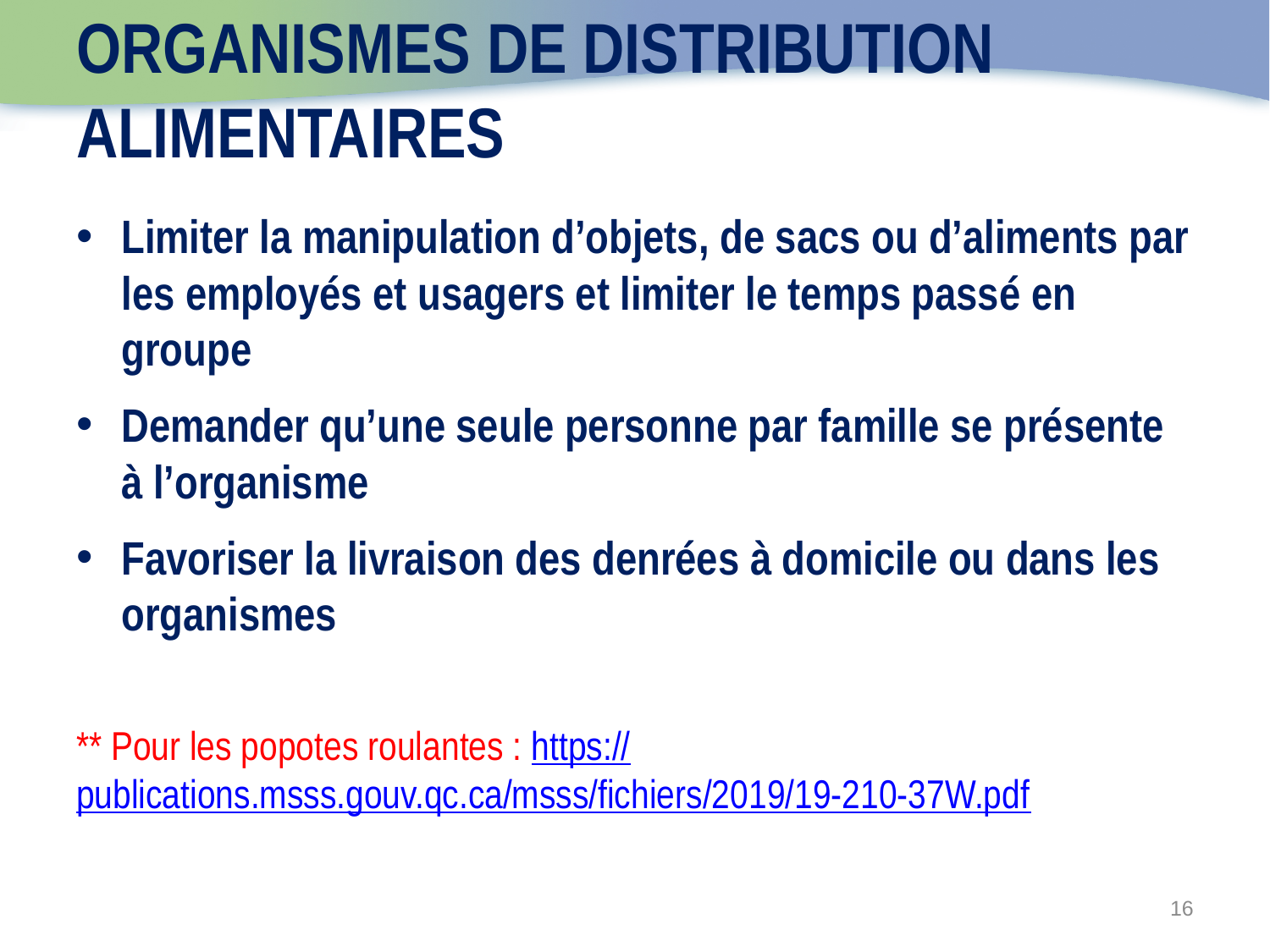

# Organismes de distribution alimentaires
Limiter la manipulation d’objets, de sacs ou d’aliments par les employés et usagers et limiter le temps passé en groupe
Demander qu’une seule personne par famille se présente à l’organisme
Favoriser la livraison des denrées à domicile ou dans les organismes

** Pour les popotes roulantes : https://publications.msss.gouv.qc.ca/msss/fichiers/2019/19-210-37W.pdf

16